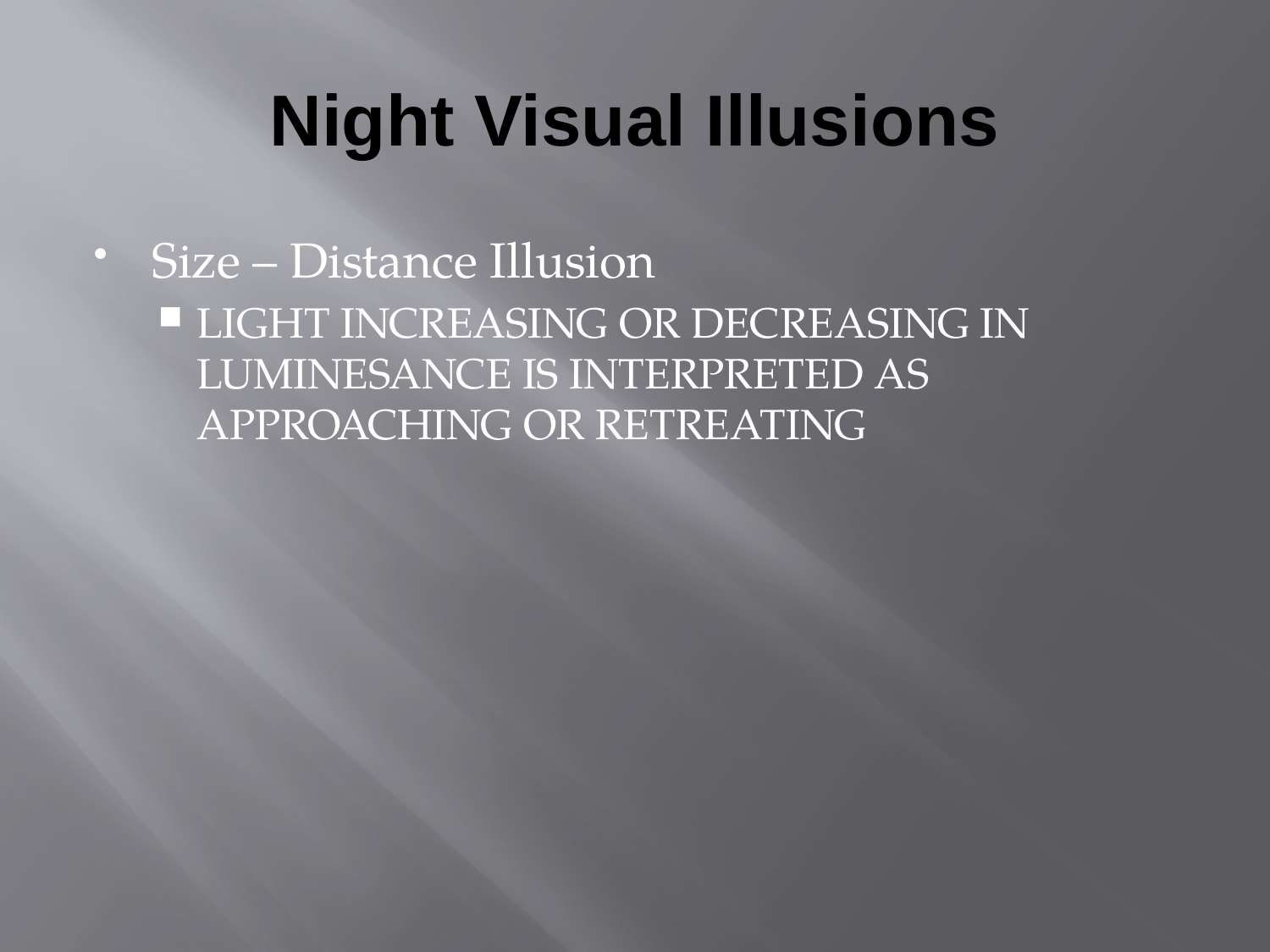

# Night Visual Illusions
Size – Distance Illusion
LIGHT INCREASING OR DECREASING IN LUMINESANCE IS INTERPRETED AS APPROACHING OR RETREATING